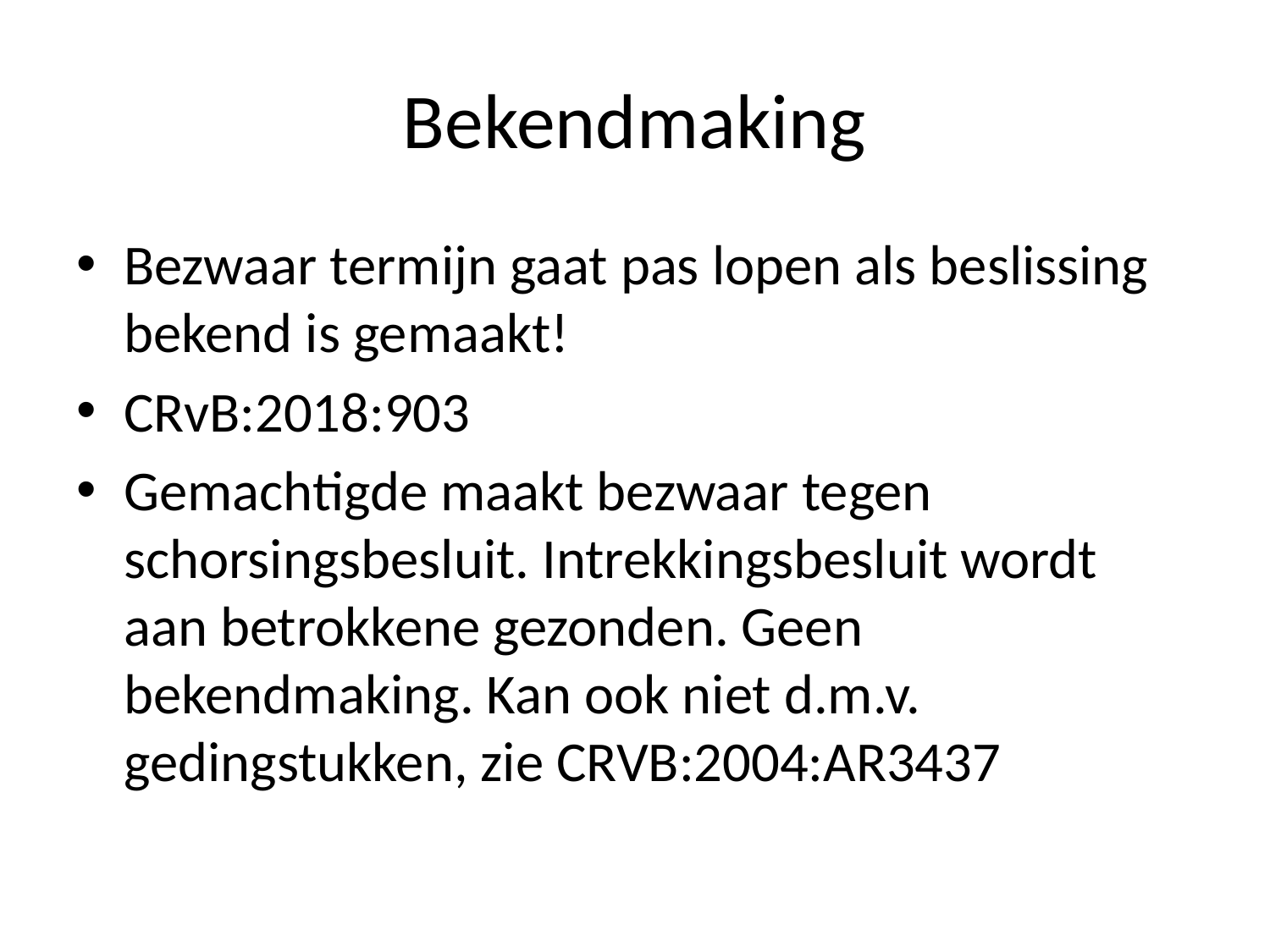

# Bekendmaking
Bezwaar termijn gaat pas lopen als beslissing bekend is gemaakt!
CRvB:2018:903
Gemachtigde maakt bezwaar tegen schorsingsbesluit. Intrekkingsbesluit wordt aan betrokkene gezonden. Geen bekendmaking. Kan ook niet d.m.v. gedingstukken, zie CRVB:2004:AR3437